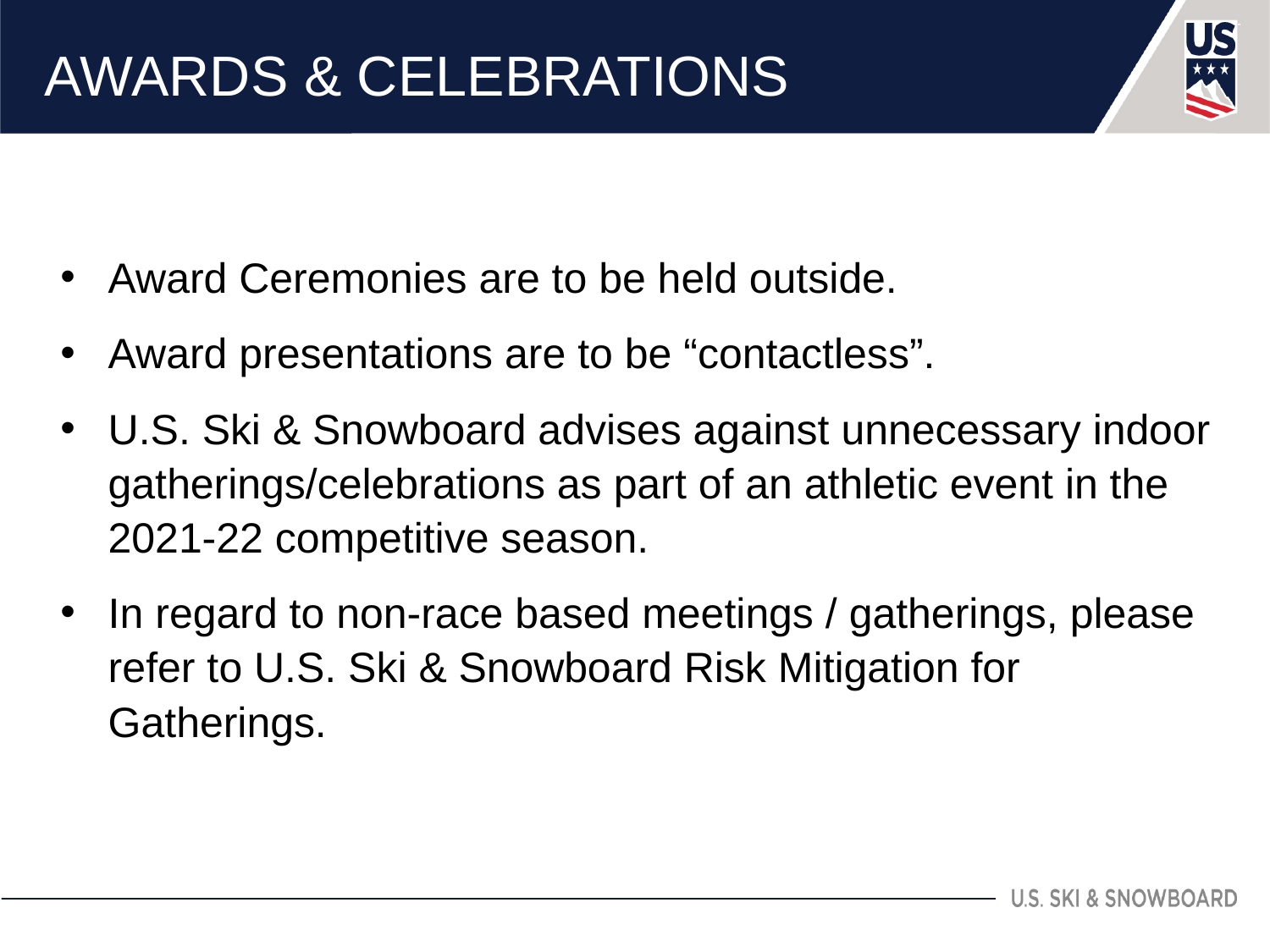

AWARDS & CELEBRATIONS

Award Ceremonies are to be held outside.
Award presentations are to be “contactless”.
U.S. Ski & Snowboard advises against unnecessary indoor gatherings/celebrations as part of an athletic event in the 2021-22 competitive season.
In regard to non-race based meetings / gatherings, please refer to U.S. Ski & Snowboard Risk Mitigation for Gatherings.